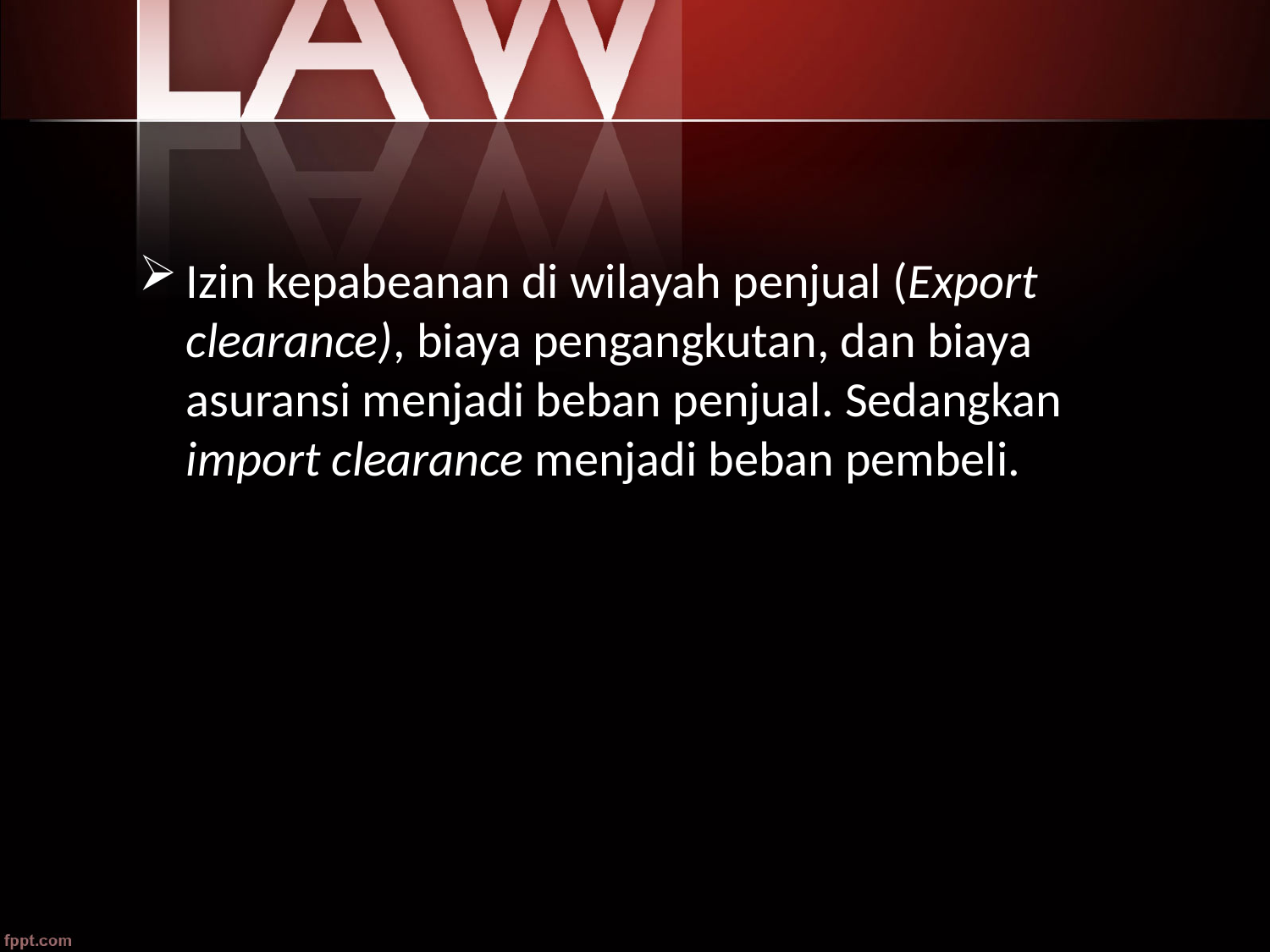

#
Izin kepabeanan di wilayah penjual (Export clearance), biaya pengangkutan, dan biaya asuransi menjadi beban penjual. Sedangkan import clearance menjadi beban pembeli.